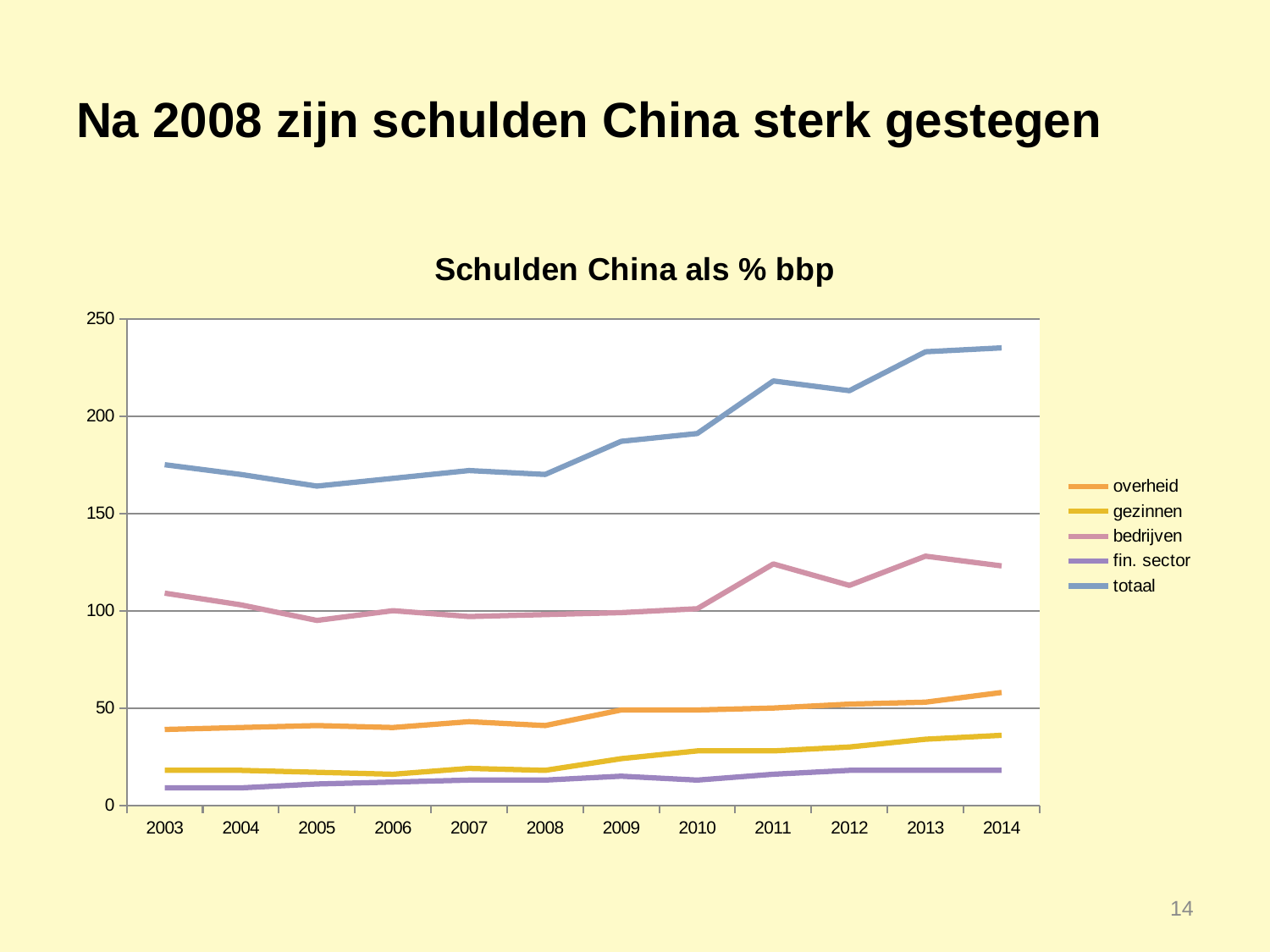

# Na 2008 zijn schulden China sterk gestegen

### Chart: Schulden China als % bbp

| Category |  |  |  |  |  |
|---|---|---|---|---|---|
| 2003 | 39.0 | 18.0 | 109.0 | 9.0 | 175.0 |
| 2004 | 40.0 | 18.0 | 103.0 | 9.0 | 170.0 |
| 2005 | 41.0 | 17.0 | 95.0 | 11.0 | 164.0 |
| 2006 | 40.0 | 16.0 | 100.0 | 12.0 | 168.0 |
| 2007 | 43.0 | 19.0 | 97.0 | 13.0 | 172.0 |
| 2008 | 41.0 | 18.0 | 98.0 | 13.0 | 170.0 |
| 2009 | 49.0 | 24.0 | 99.0 | 15.0 | 187.0 |
| 2010 | 49.0 | 28.0 | 101.0 | 13.0 | 191.0 |
| 2011 | 50.0 | 28.0 | 124.0 | 16.0 | 218.0 |
| 2012 | 52.0 | 30.0 | 113.0 | 18.0 | 213.0 |
| 2013 | 53.0 | 34.0 | 128.0 | 18.0 | 233.0 |
| 2014 | 58.0 | 36.0 | 123.0 | 18.0 | 235.0 |
14